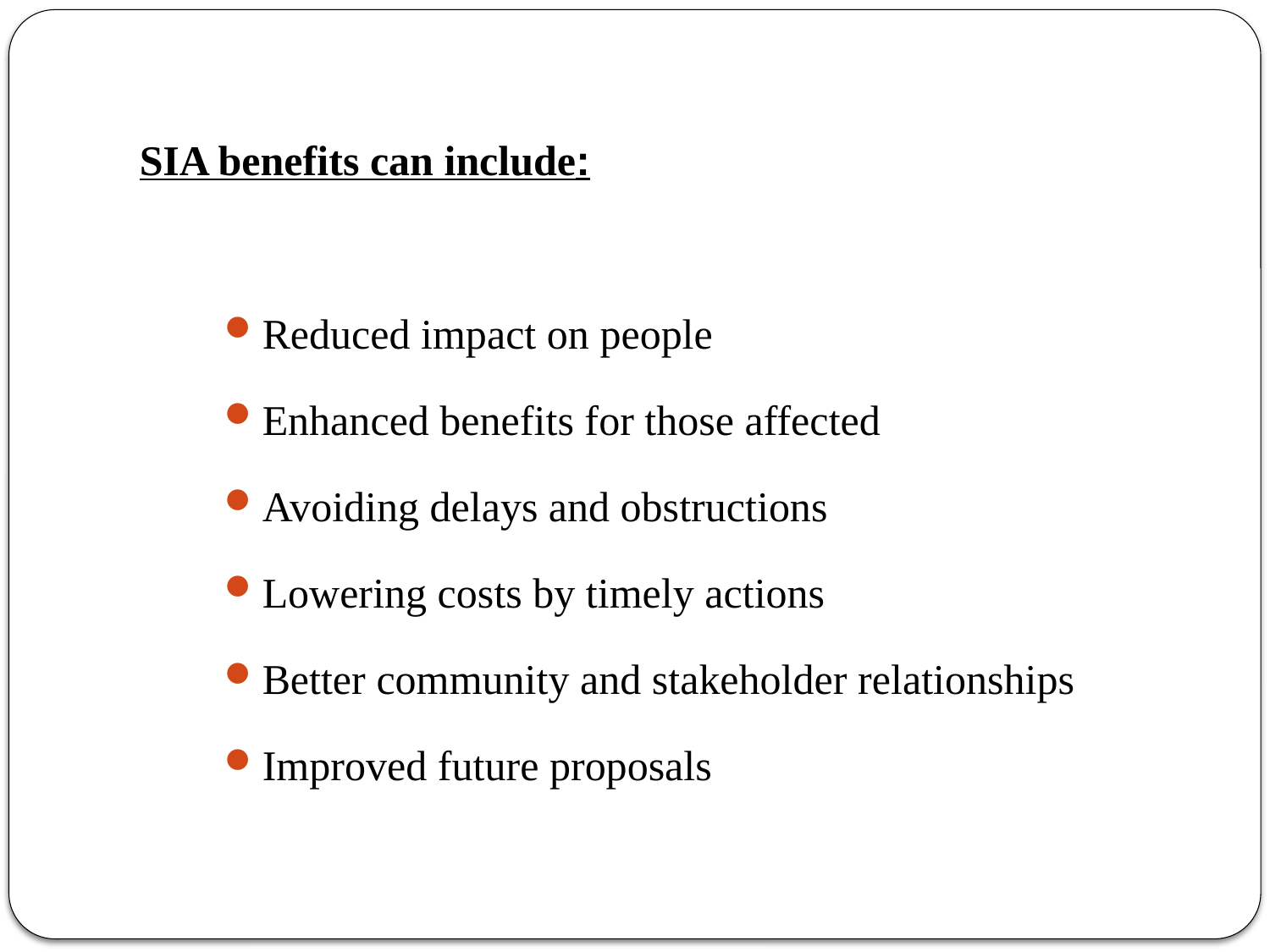

# SIA benefits can include:
Reduced impact on people
Enhanced benefits for those affected
Avoiding delays and obstructions
Lowering costs by timely actions
Better community and stakeholder relationships
Improved future proposals